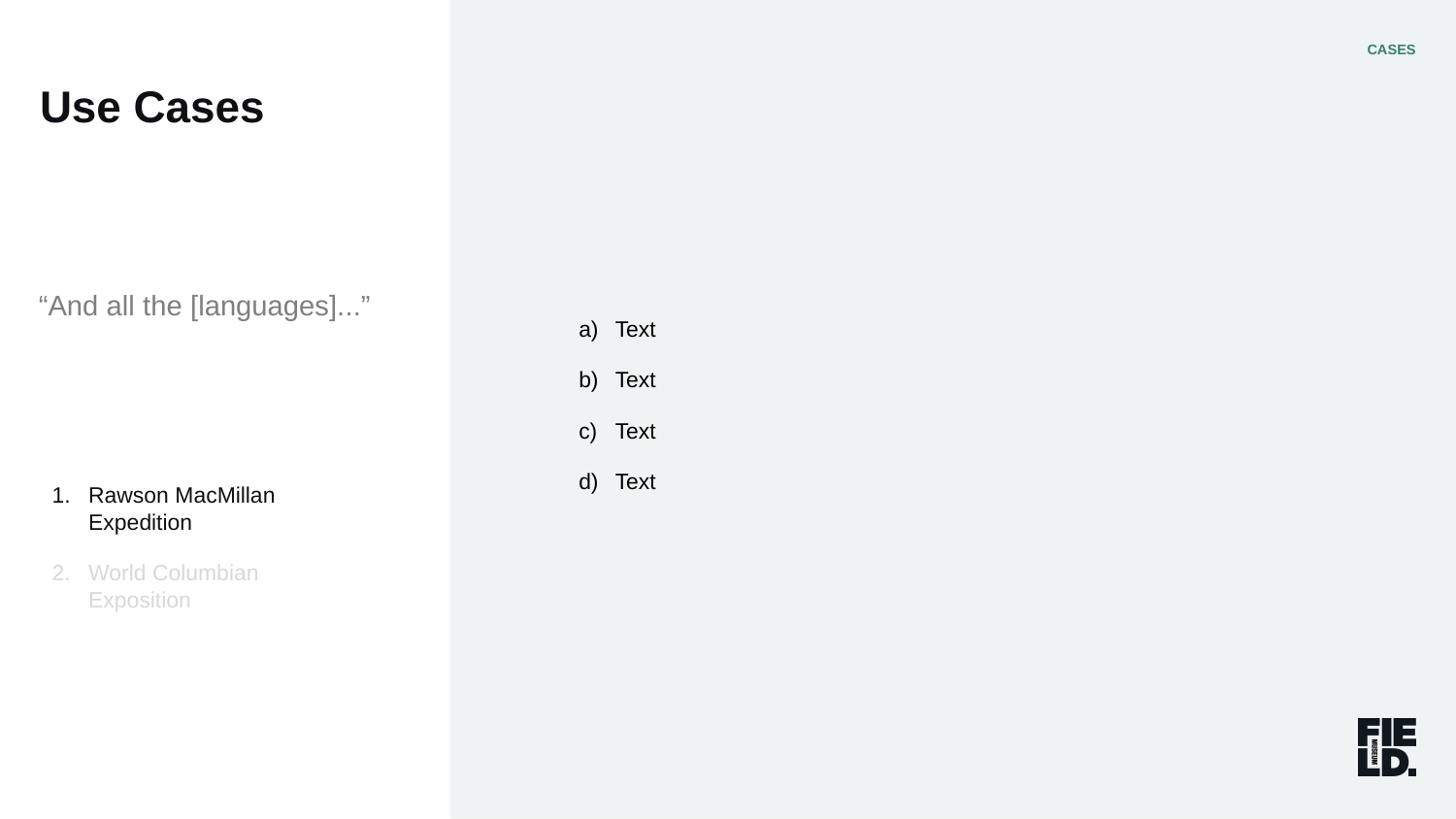

Use Cases
CASES
Text
Text
Text
Text
“And all the [languages]...”
Rawson MacMillan Expedition
World Columbian Exposition